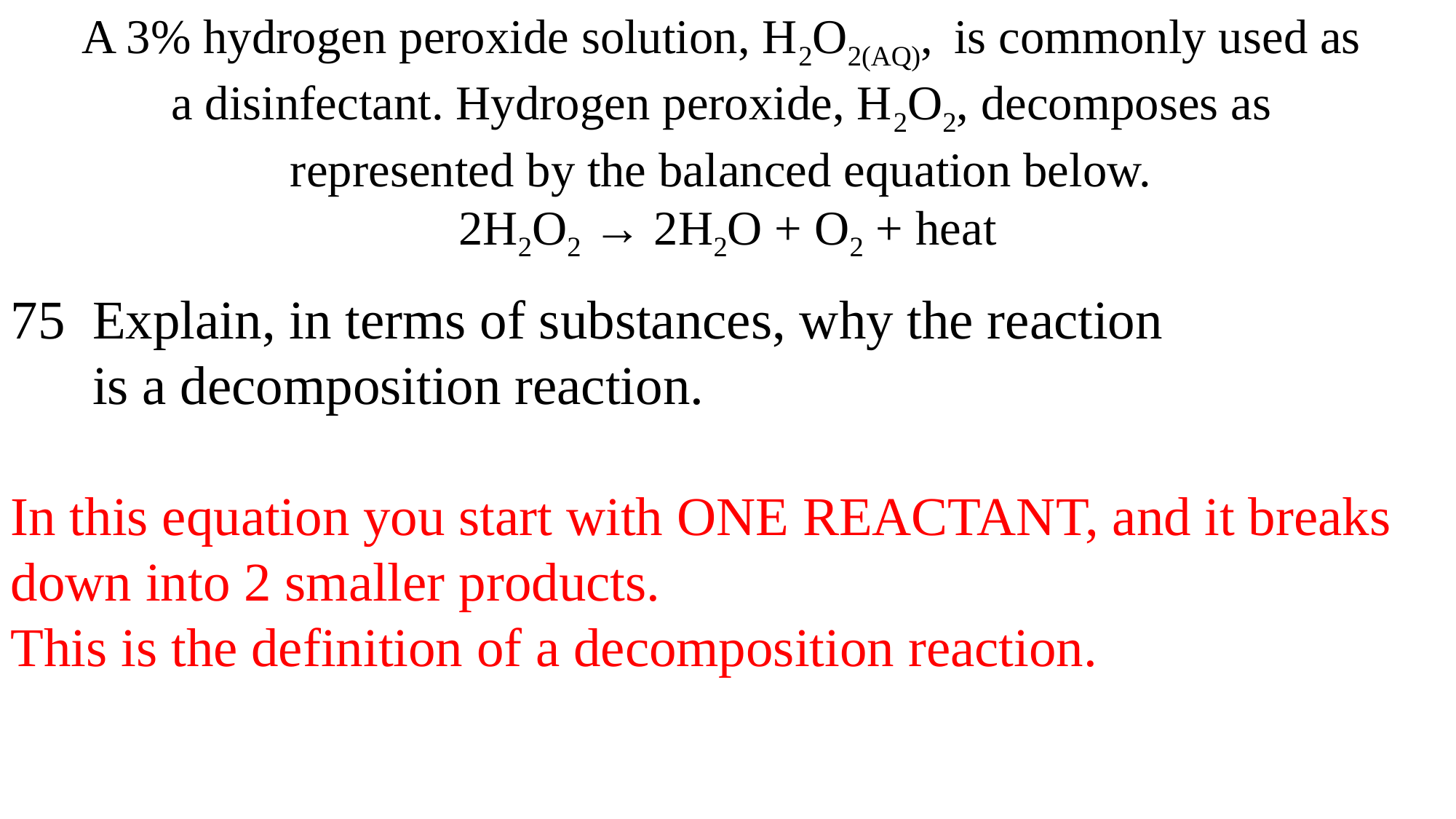

A 3% hydrogen peroxide solution, H2O2(AQ),   is commonly used as
a disinfectant. Hydrogen peroxide, H2O2, decomposes as
represented by the balanced equation below.
2H2O2 → 2H2O + O2 + heat
75  Explain, in terms of substances, why the reaction
      is a decomposition reaction.
In this equation you start with ONE REACTANT, and it breaks down into 2 smaller products.
This is the definition of a decomposition reaction.